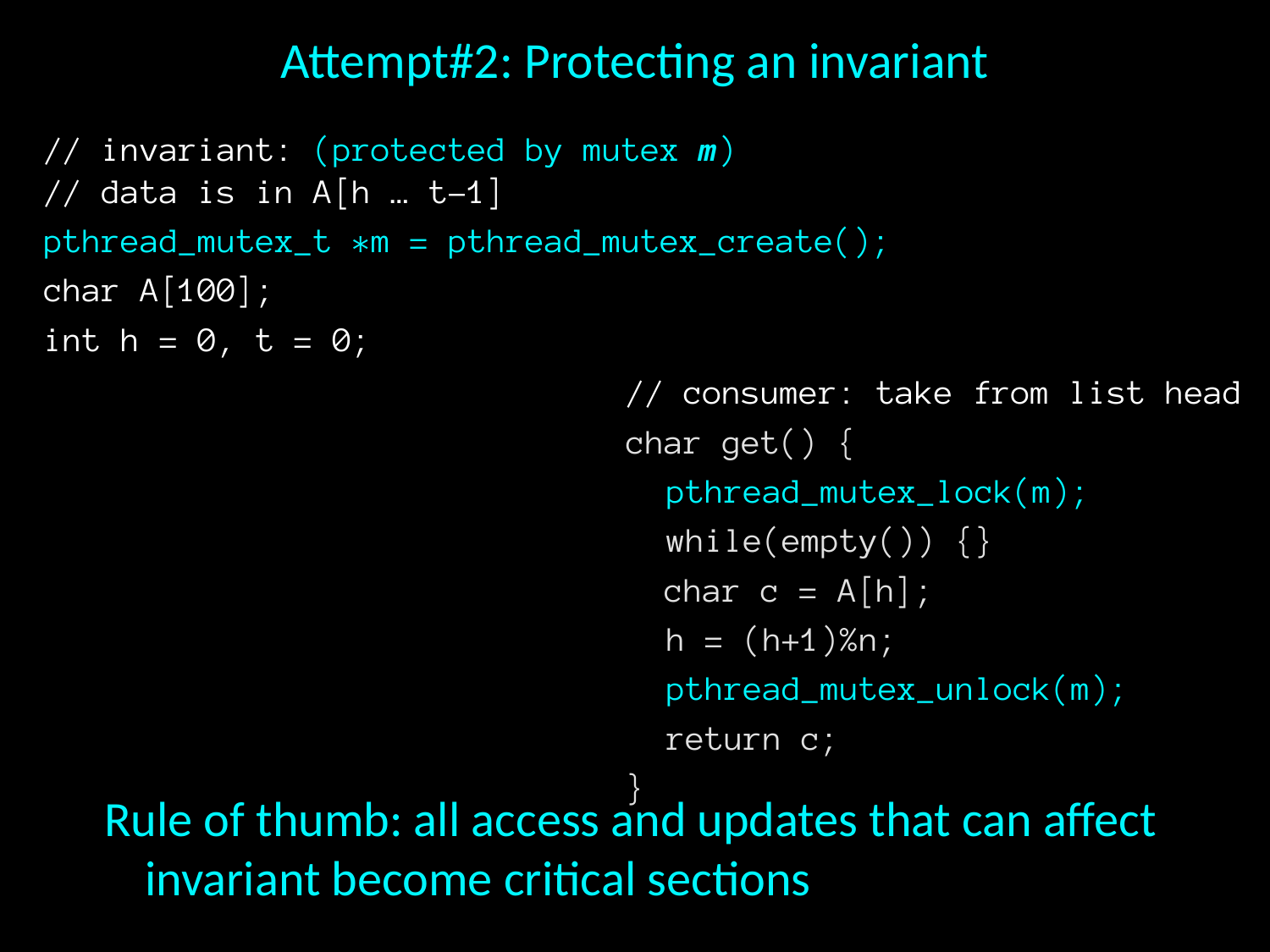

# Attempt#2: Protecting an invariant
// invariant: (protected by mutex m)
// data is in A[h … t-1]
pthread_mutex_t *m = pthread_mutex_create();
char A[100];
int h = 0, t = 0;
// consumer: take from list head
char get() {
	pthread_mutex_lock(m);
	while(empty()) {}
  char c = A[h];
	h = (h+1)%n;
	pthread_mutex_unlock(m);
	return c;
}
Rule of thumb: all access and updates that can affect
	invariant become critical sections